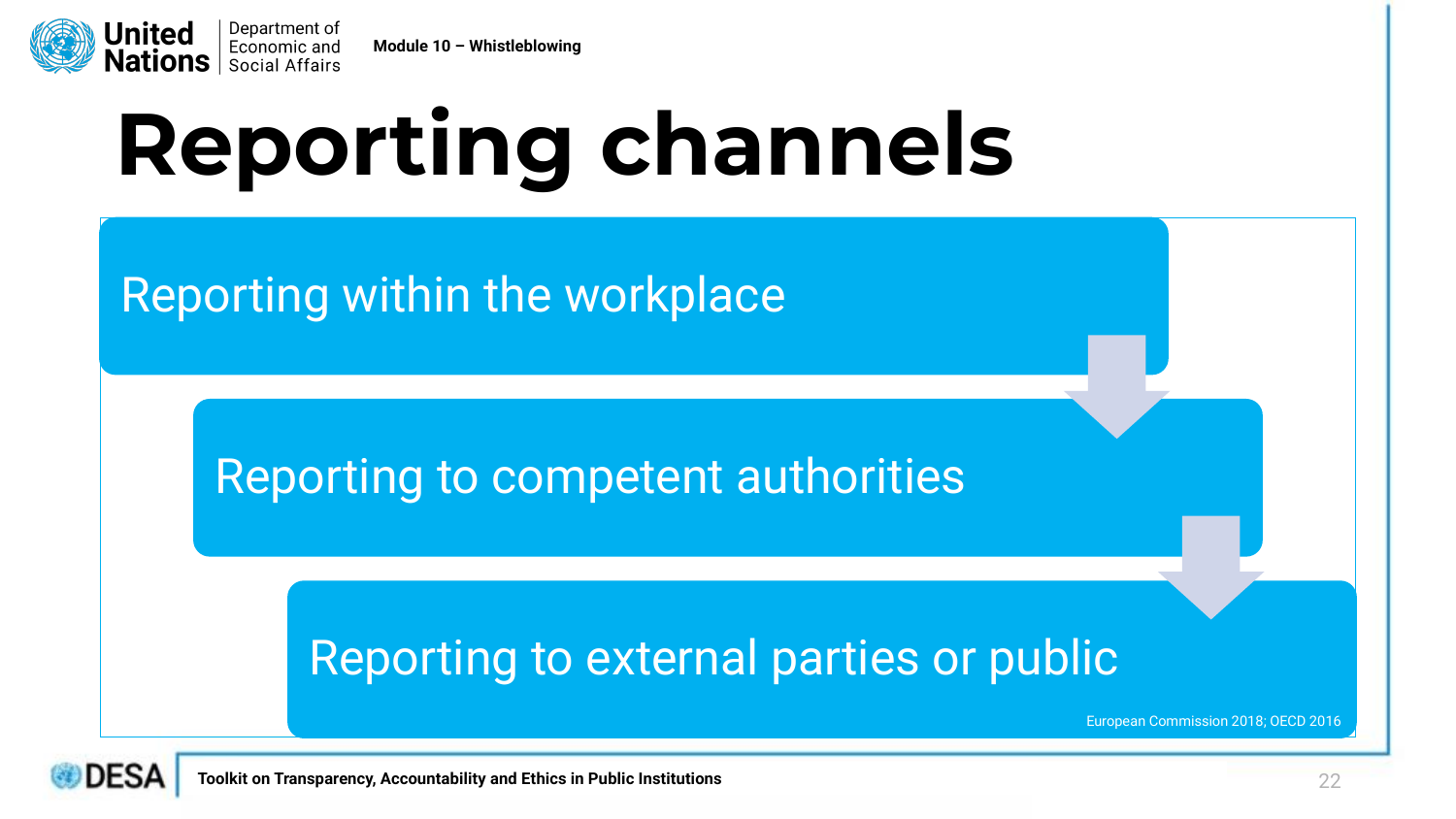

Module 10 – Whistleblowing
# Reporting channels

Reporting within the workplace

Reporting to competent authorities

Reporting to external parties or public
European Commission 2018; OECD 2016
22